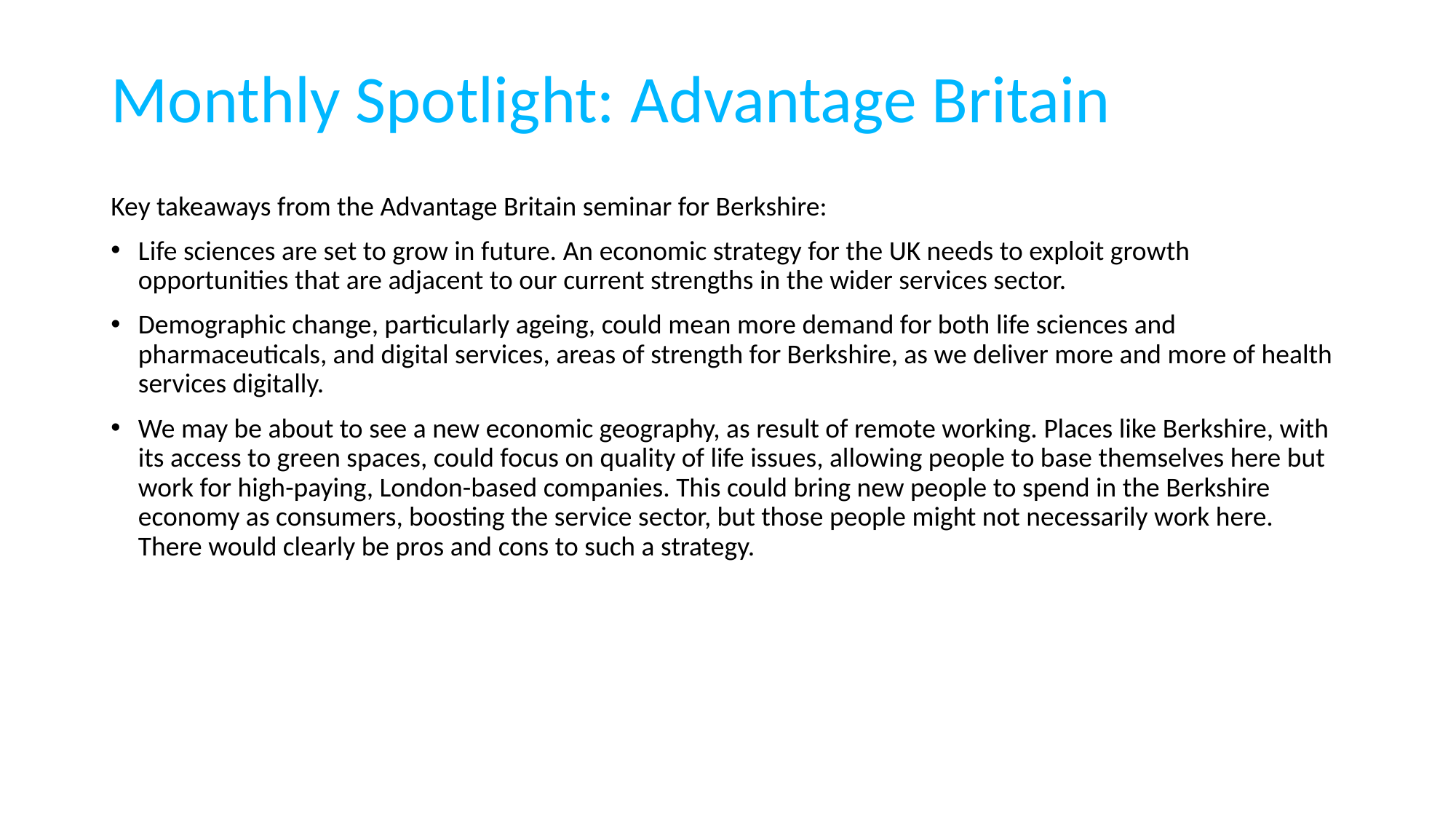

# Monthly Spotlight: Advantage Britain
Key takeaways from the Advantage Britain seminar for Berkshire:
Life sciences are set to grow in future. An economic strategy for the UK needs to exploit growth opportunities that are adjacent to our current strengths in the wider services sector.
Demographic change, particularly ageing, could mean more demand for both life sciences and pharmaceuticals, and digital services, areas of strength for Berkshire, as we deliver more and more of health services digitally.
We may be about to see a new economic geography, as result of remote working. Places like Berkshire, with its access to green spaces, could focus on quality of life issues, allowing people to base themselves here but work for high-paying, London-based companies. This could bring new people to spend in the Berkshire economy as consumers, boosting the service sector, but those people might not necessarily work here. There would clearly be pros and cons to such a strategy.